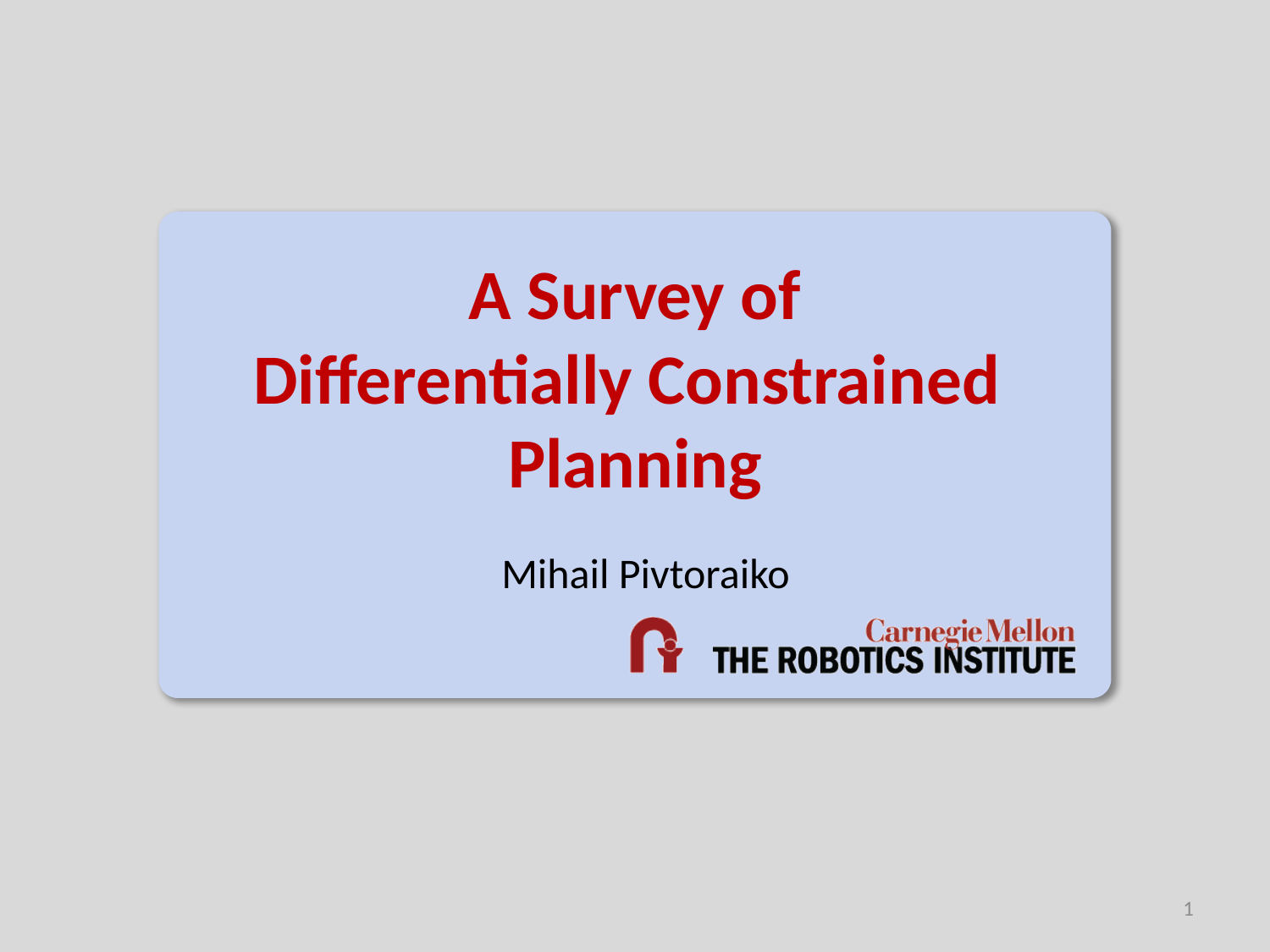

# A Survey of Differentially Constrained Planning
Mihail Pivtoraiko
1